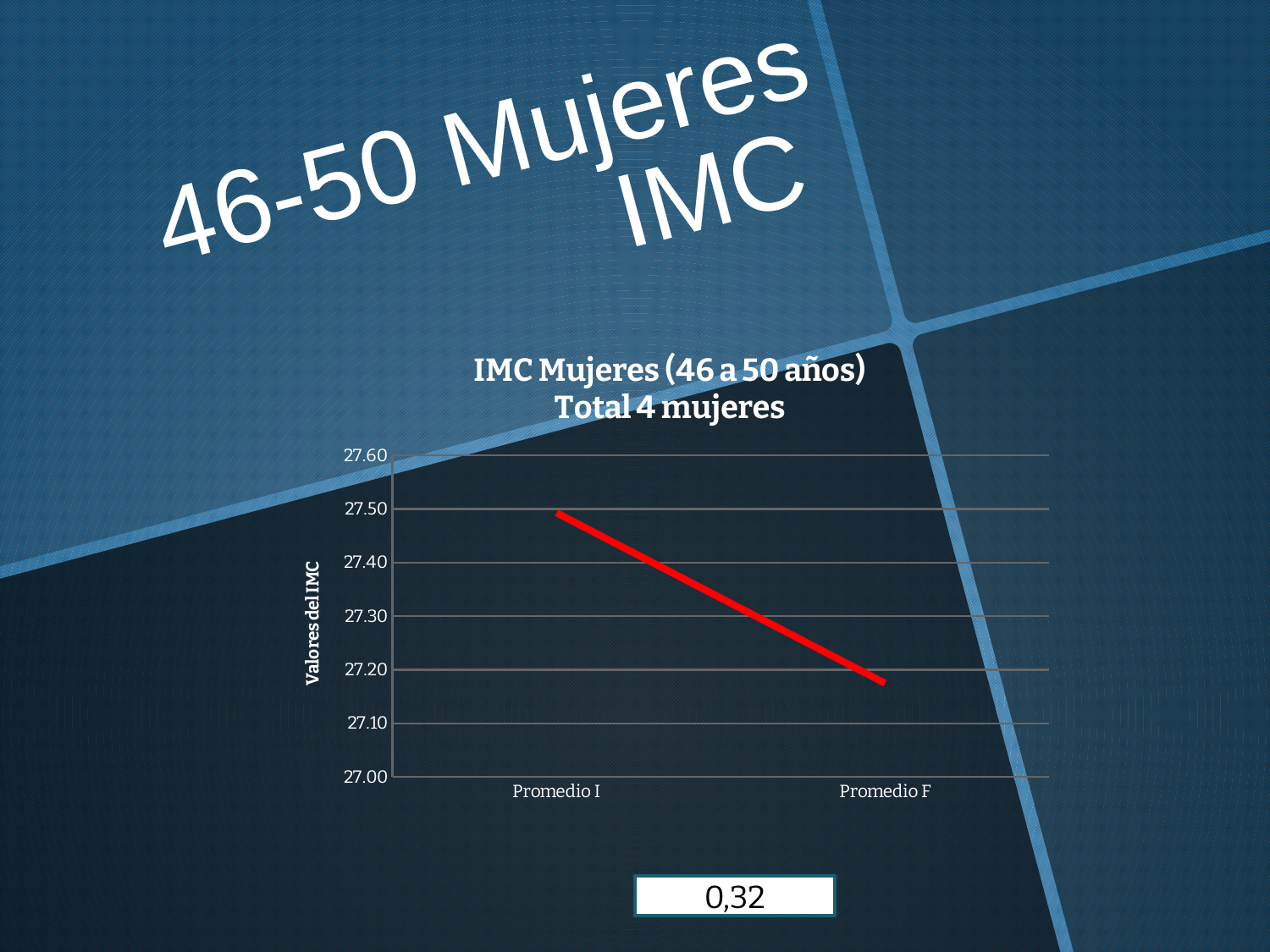

# 46-50 Mujeres IMC

### Chart: IMC Mujeres (46 a 50 años)
Total 4 mujeres

| Category |  |
|---|---|
| Promedio I | 27.49271972066678 |
| Promedio F | 27.1749588615556 |
0,32